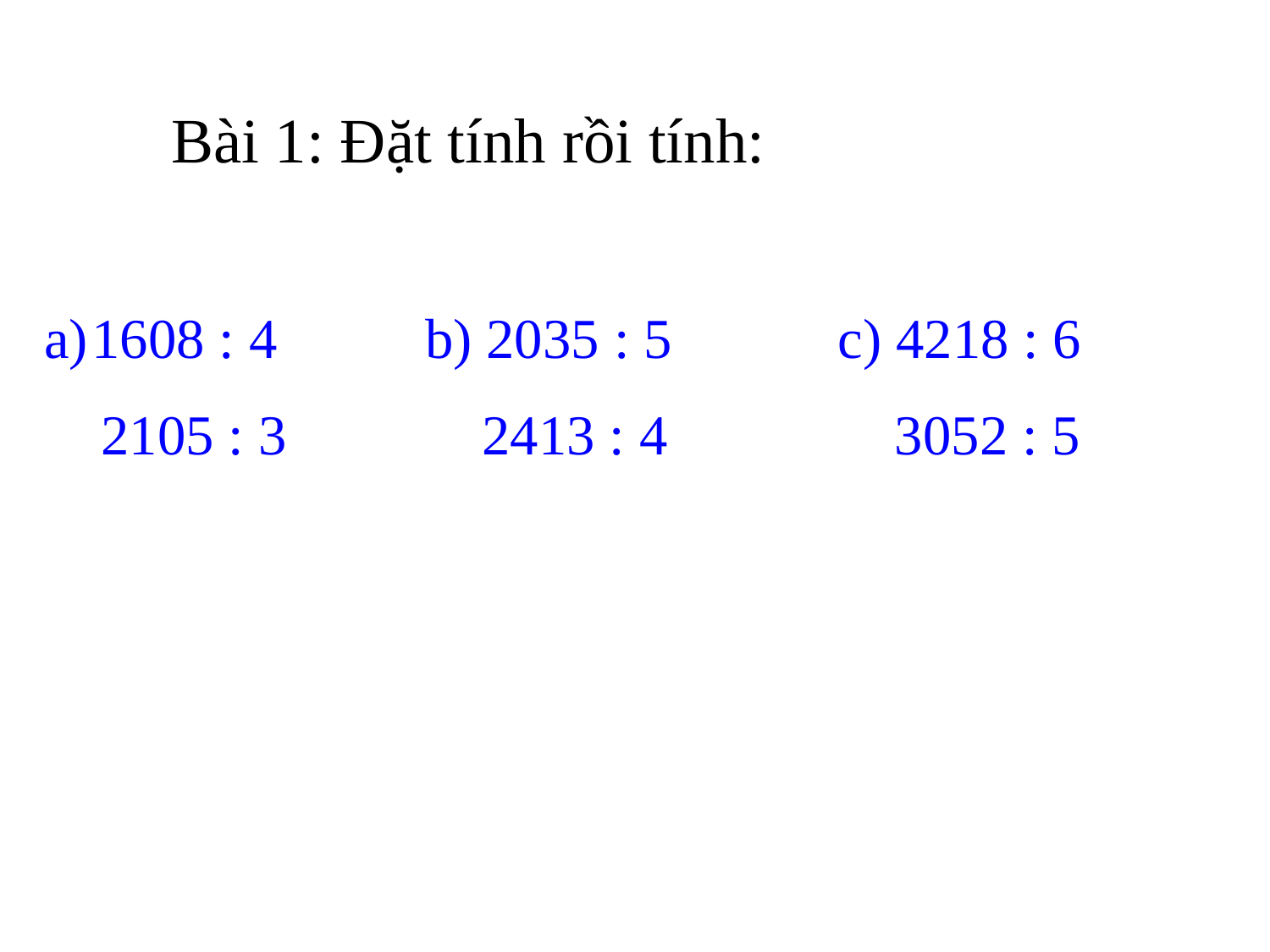

Bài 1: Đặt tính rồi tính:
1608 : 4
    2105 : 3
b) 2035 : 5
    2413 : 4
c) 4218 : 6
    3052 : 5